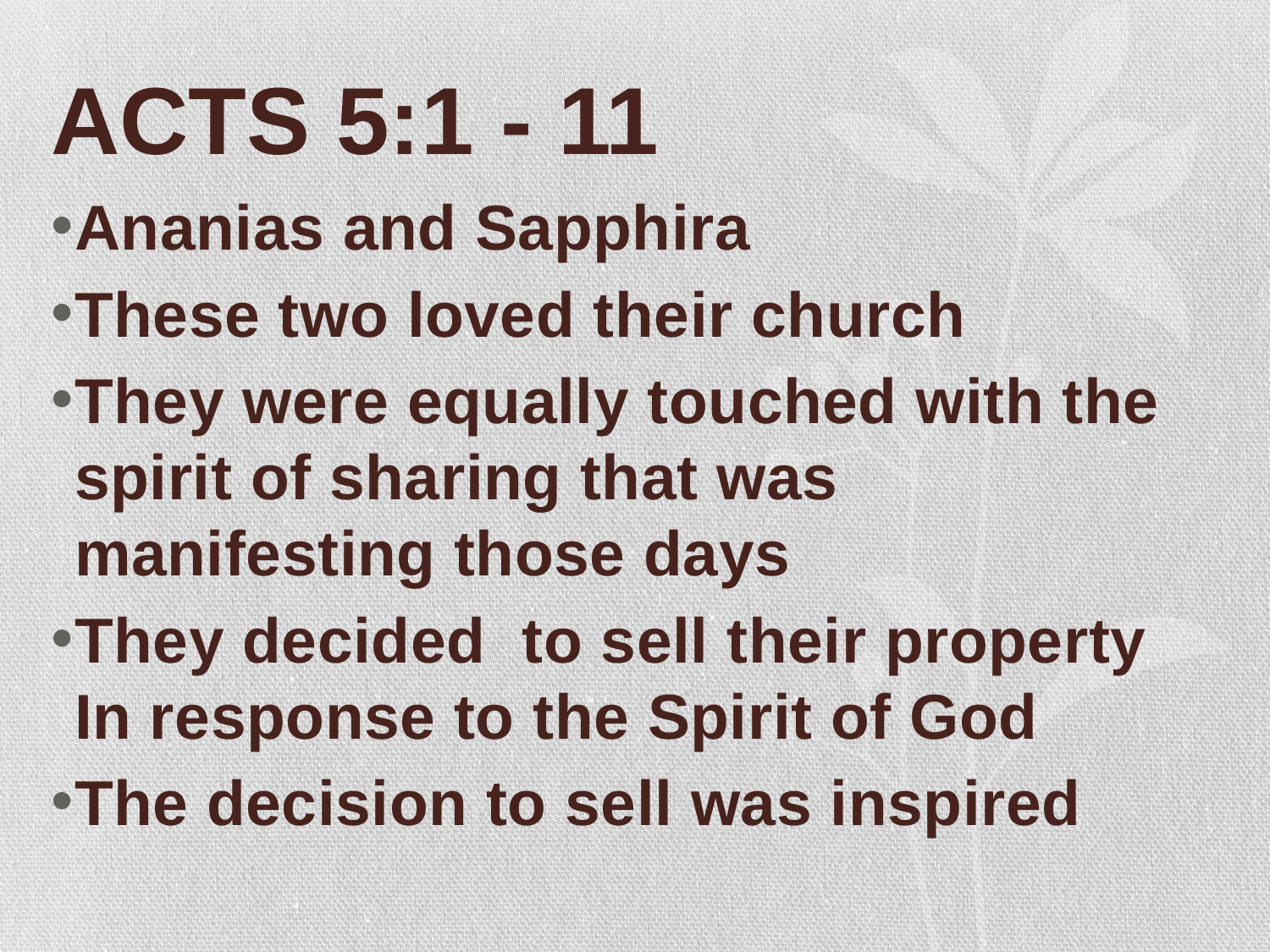

# ACTS 5:1 - 11
Ananias and Sapphira
These two loved their church
They were equally touched with the spirit of sharing that was manifesting those days
They decided  to sell their property In response to the Spirit of God
The decision to sell was inspired